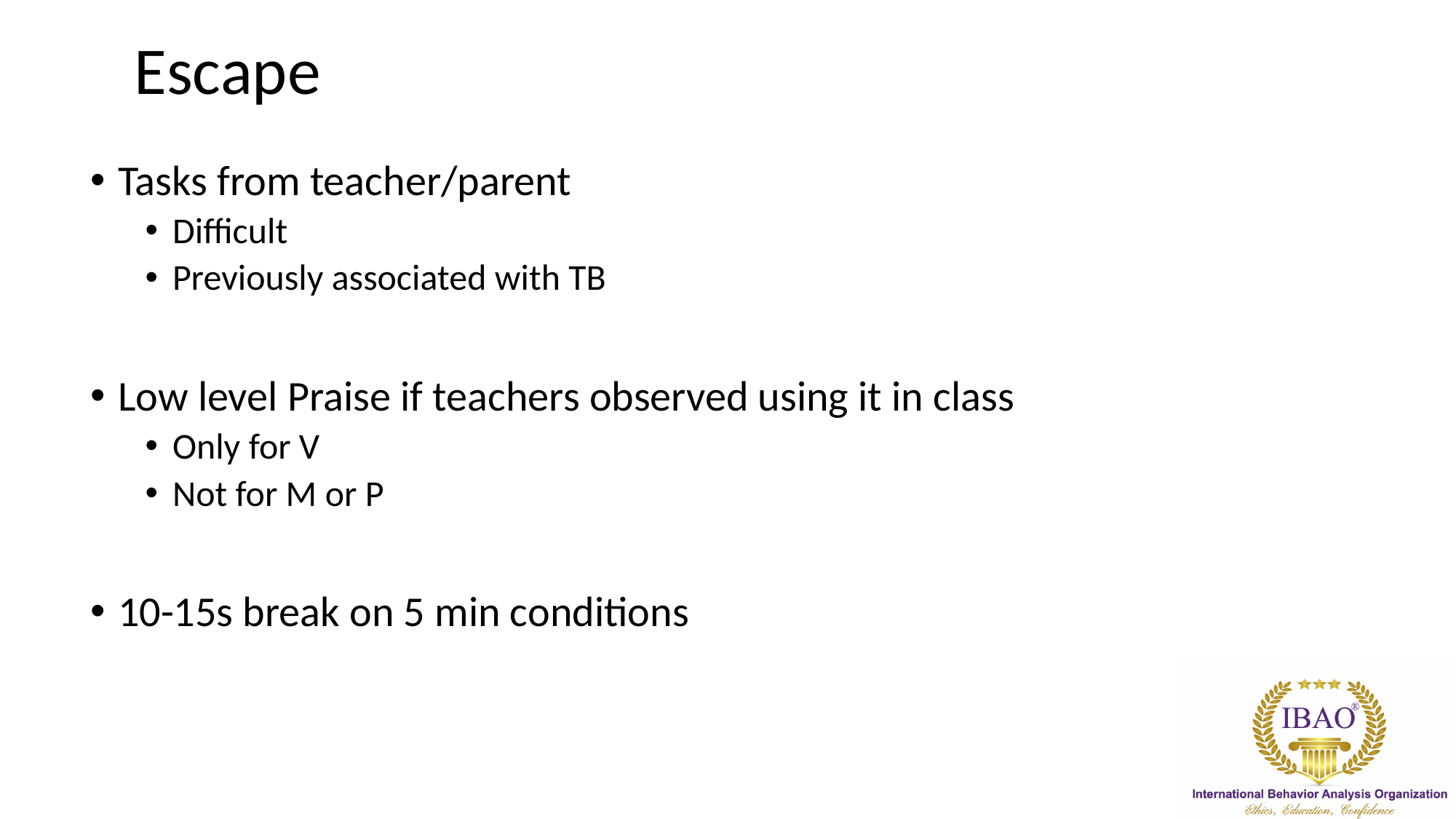

# Escape
Tasks from teacher/parent
Difficult
Previously associated with TB

Low level Praise if teachers observed using it in class
Only for V
Not for M or P

10-15s break on 5 min conditions